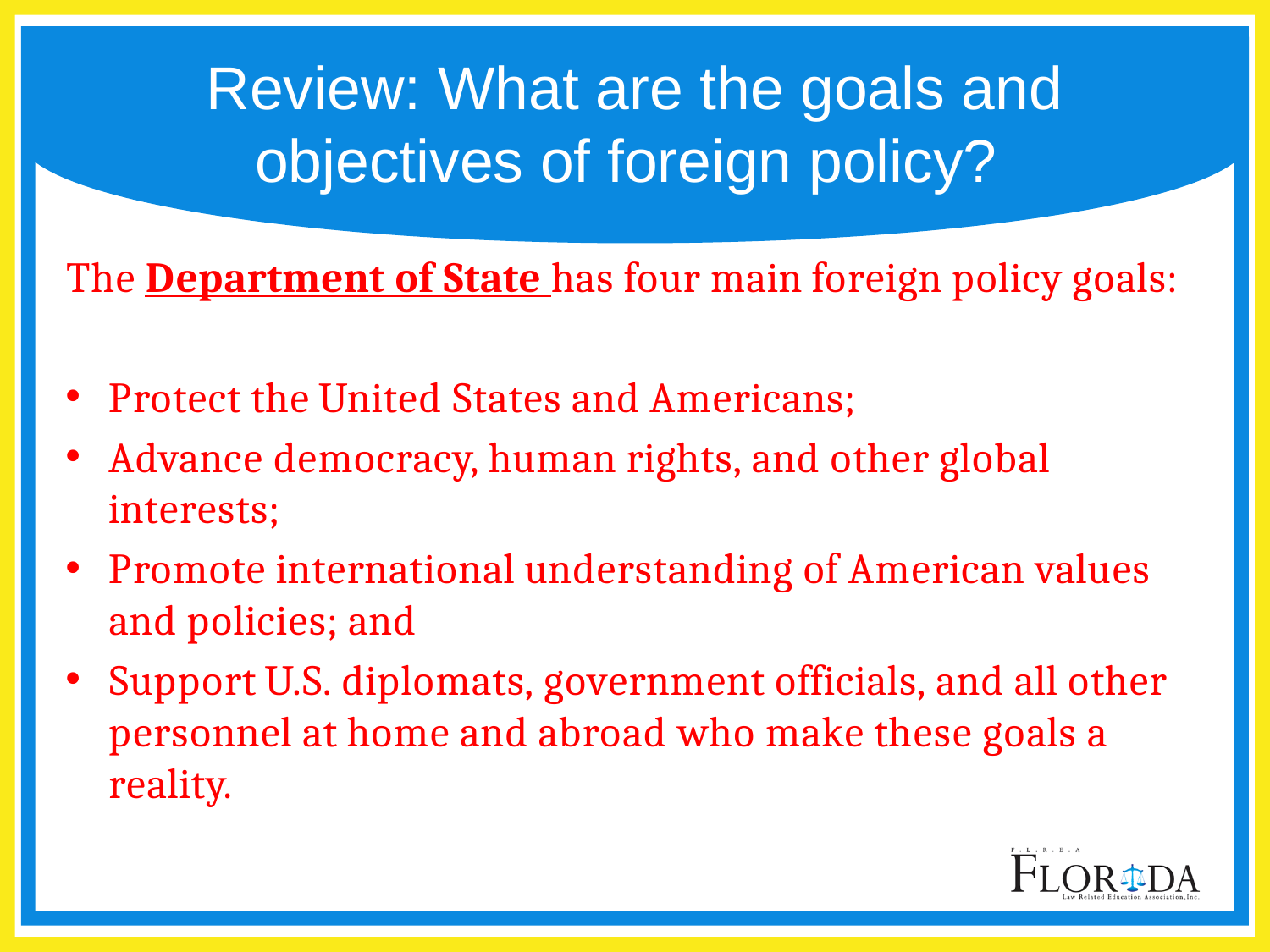

# Review: What are the goals and objectives of foreign policy?
The Department of State has four main foreign policy goals:

Protect the United States and Americans;
Advance democracy, human rights, and other global interests;
Promote international understanding of American values and policies; and
Support U.S. diplomats, government officials, and all other personnel at home and abroad who make these goals a reality.